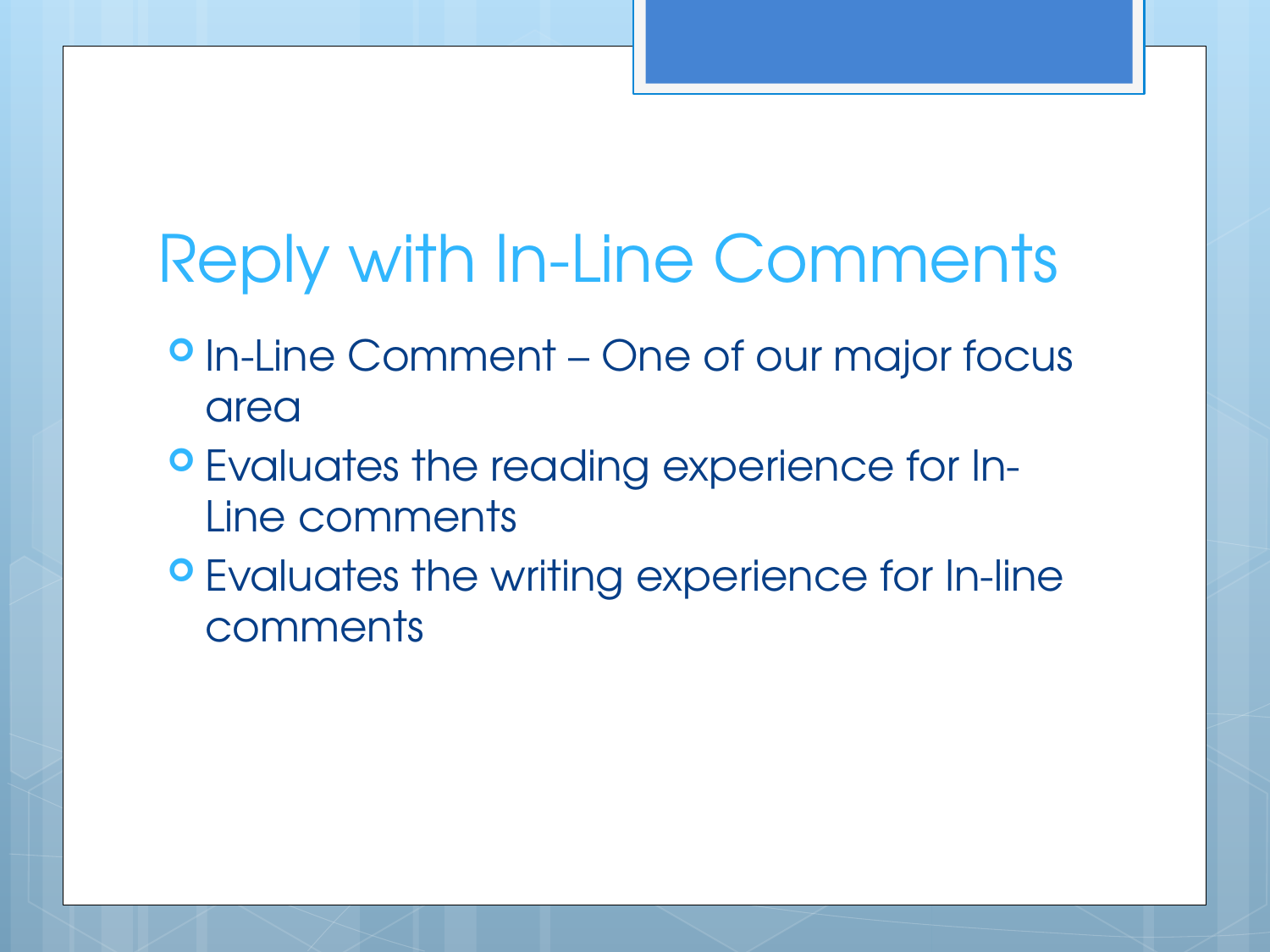

# Reply with In-Line Comments
In-Line Comment – One of our major focus area
Evaluates the reading experience for In-Line comments
Evaluates the writing experience for In-line comments